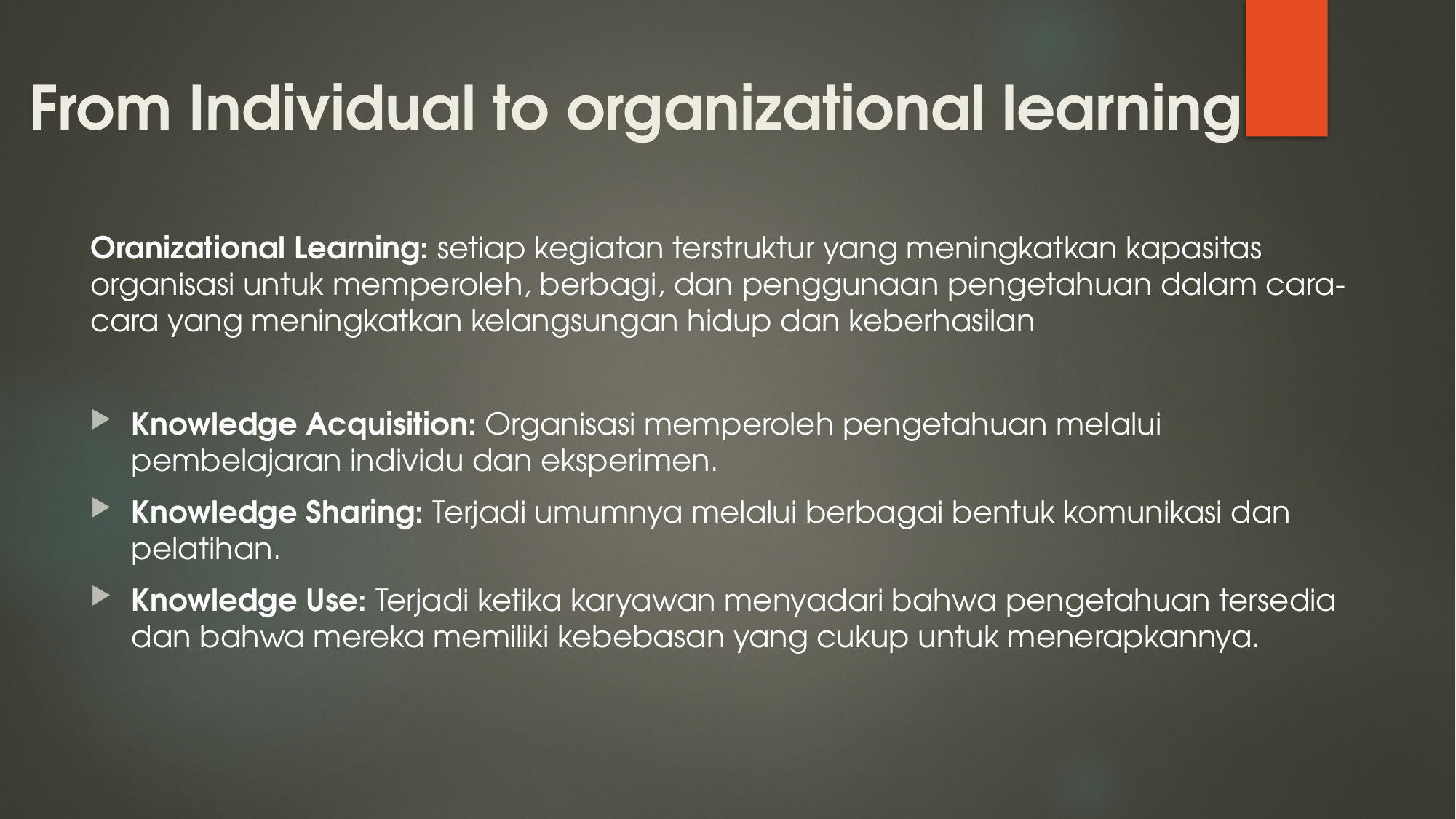

# From Individual to organizational learning
Oranizational Learning: setiap kegiatan terstruktur yang meningkatkan kapasitas organisasi untuk memperoleh, berbagi, dan penggunaan pengetahuan dalam cara-cara yang meningkatkan kelangsungan hidup dan keberhasilan

Knowledge Acquisition: Organisasi memperoleh pengetahuan melalui pembelajaran individu dan eksperimen.
Knowledge Sharing: Terjadi umumnya melalui berbagai bentuk komunikasi dan pelatihan.
Knowledge Use: Terjadi ketika karyawan menyadari bahwa pengetahuan tersedia dan bahwa mereka memiliki kebebasan yang cukup untuk menerapkannya.